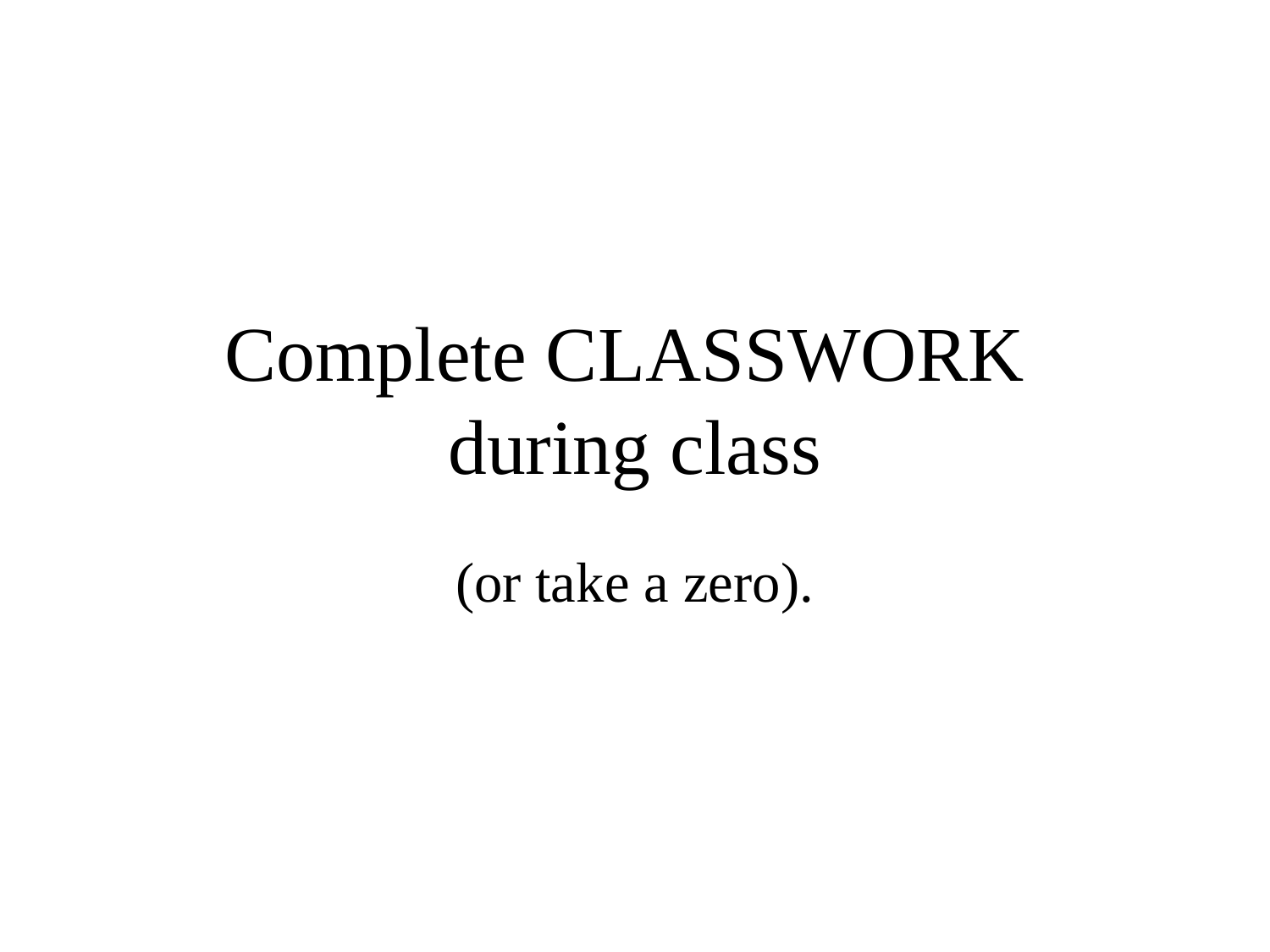

# Complete CLASSWORK during class
(or take a zero).